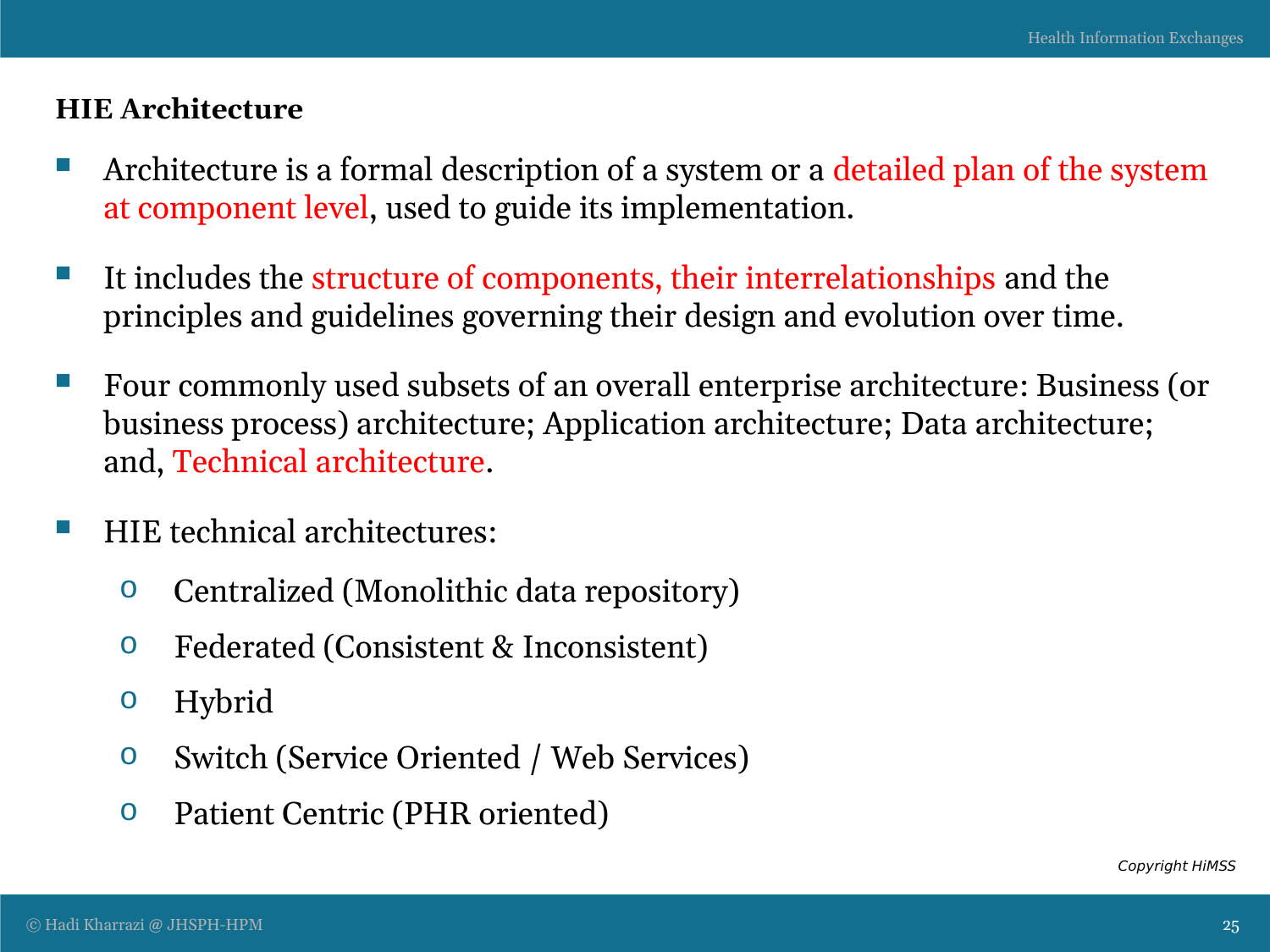

# HIE Architecture
Architecture is a formal description of a system or a detailed plan of the system at component level, used to guide its implementation.
It includes the structure of components, their interrelationships and the principles and guidelines governing their design and evolution over time.
Four commonly used subsets of an overall enterprise architecture: Business (or business process) architecture; Application architecture; Data architecture; and, Technical architecture.
HIE technical architectures:
Centralized (Monolithic data repository)
Federated (Consistent & Inconsistent)
Hybrid
Switch (Service Oriented / Web Services)
Patient Centric (PHR oriented)

Copyright HiMSS
25